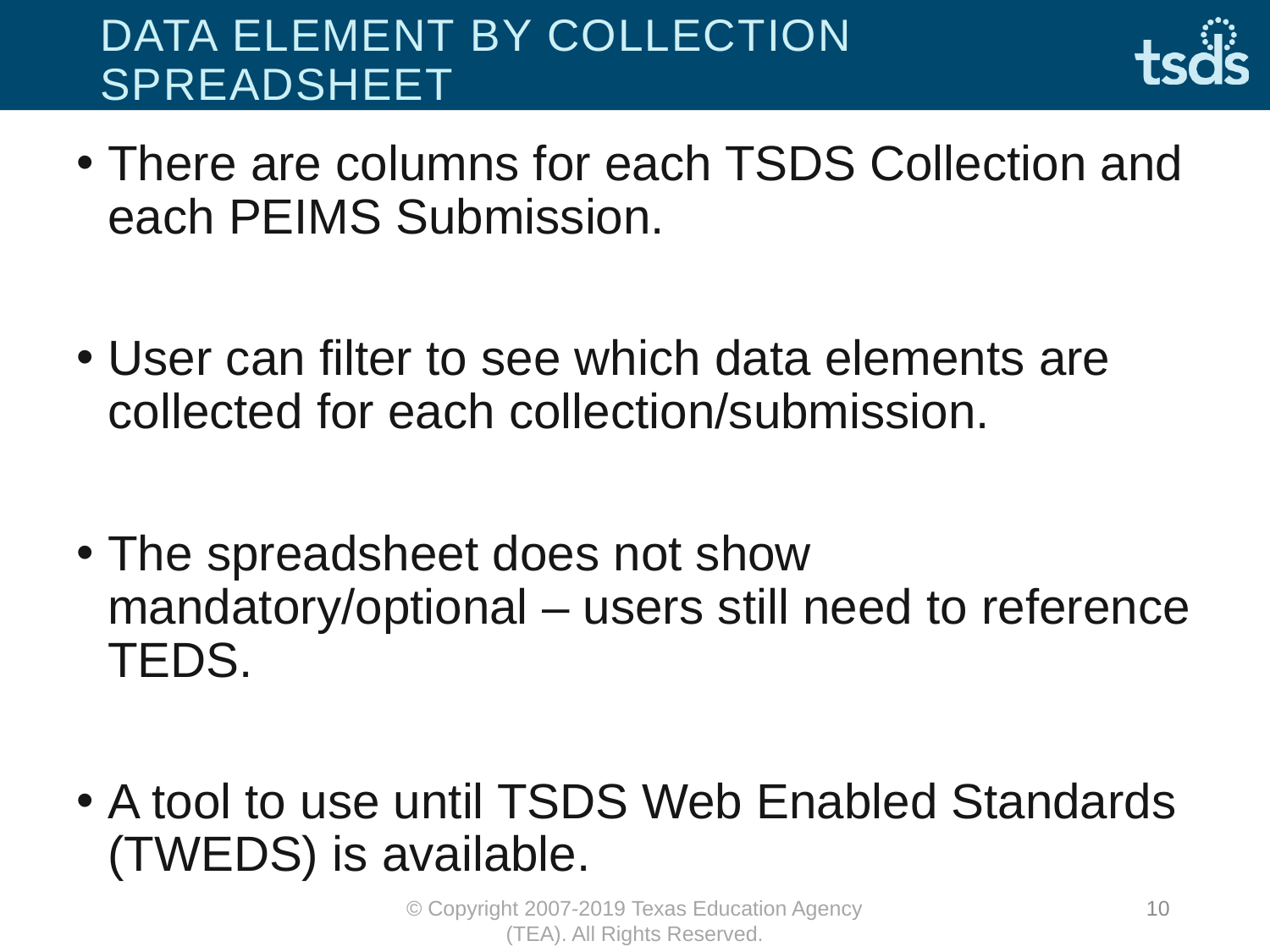

# Data Element by Collection spreadsheet
There are columns for each TSDS Collection and each PEIMS Submission.

User can filter to see which data elements are collected for each collection/submission.

The spreadsheet does not show mandatory/optional – users still need to reference TEDS.

A tool to use until TSDS Web Enabled Standards (TWEDS) is available.

10